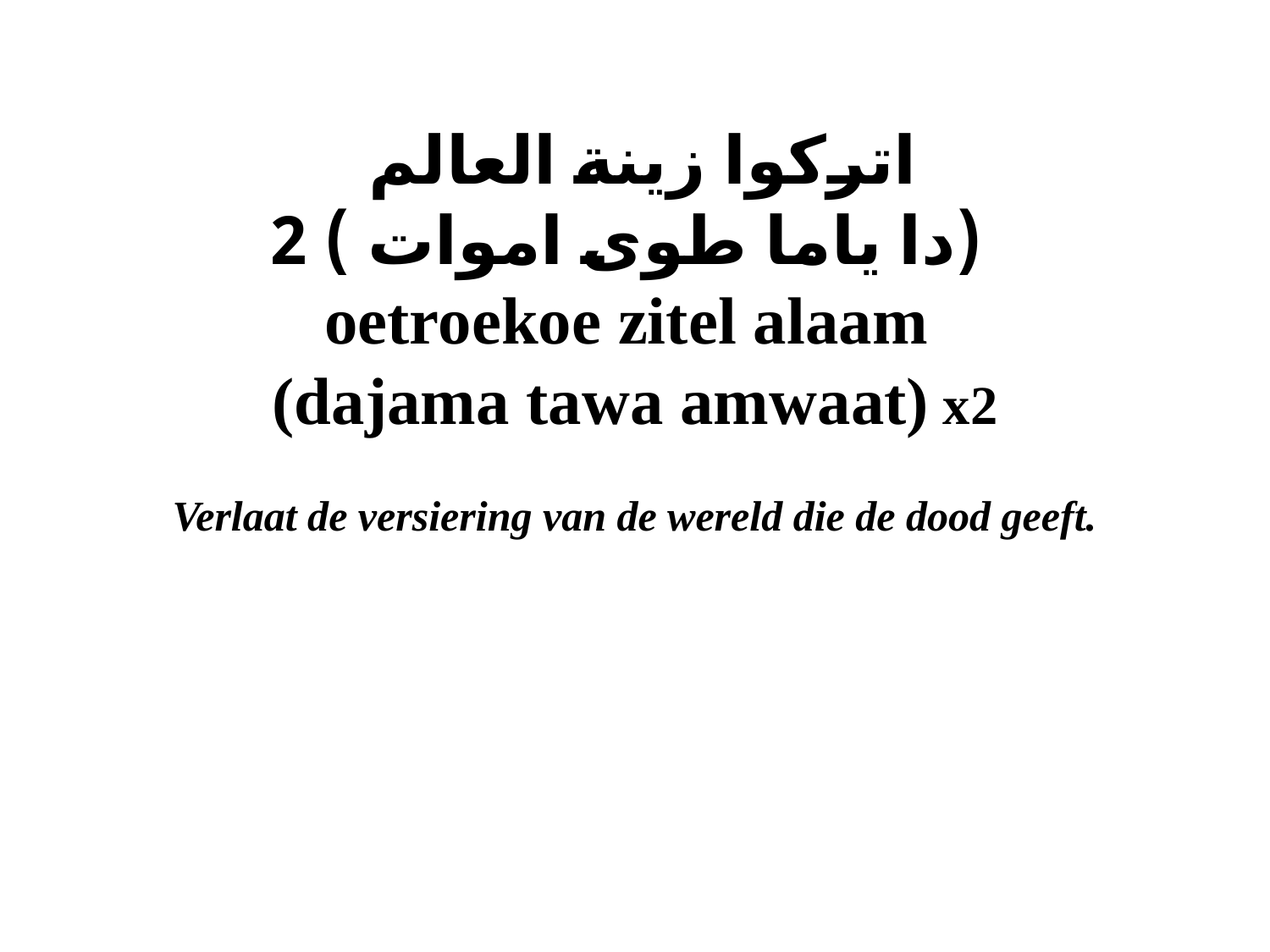

# اتركوا زينة العالم (دا ياما طوى اموات ) 2 oetroekoe zitel alaam (dajama tawa amwaat) x2 Verlaat de versiering van de wereld die de dood geeft.